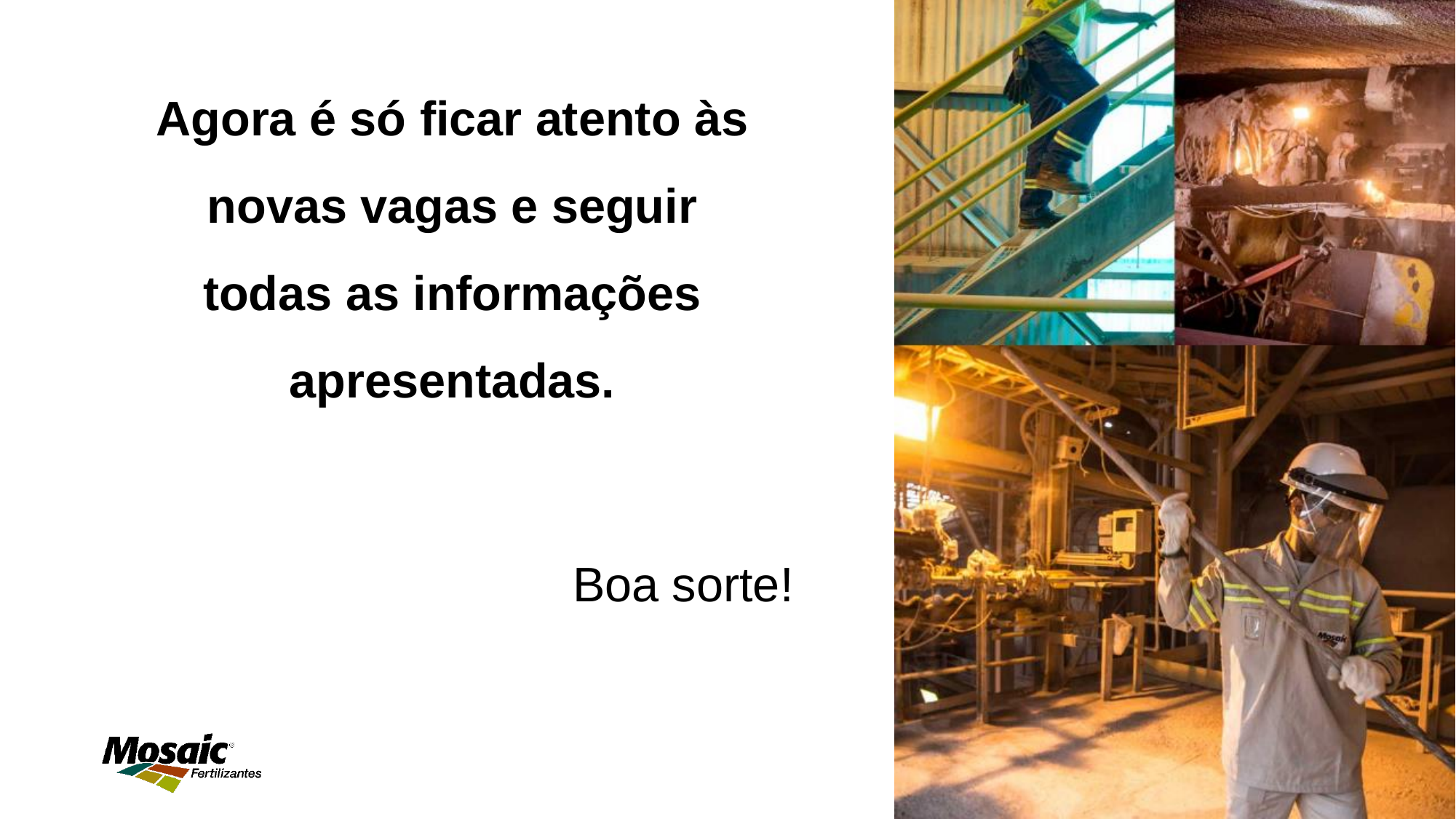

# Agora é só ficar atento às novas vagas e seguir todas as informações apresentadas.
Boa sorte!